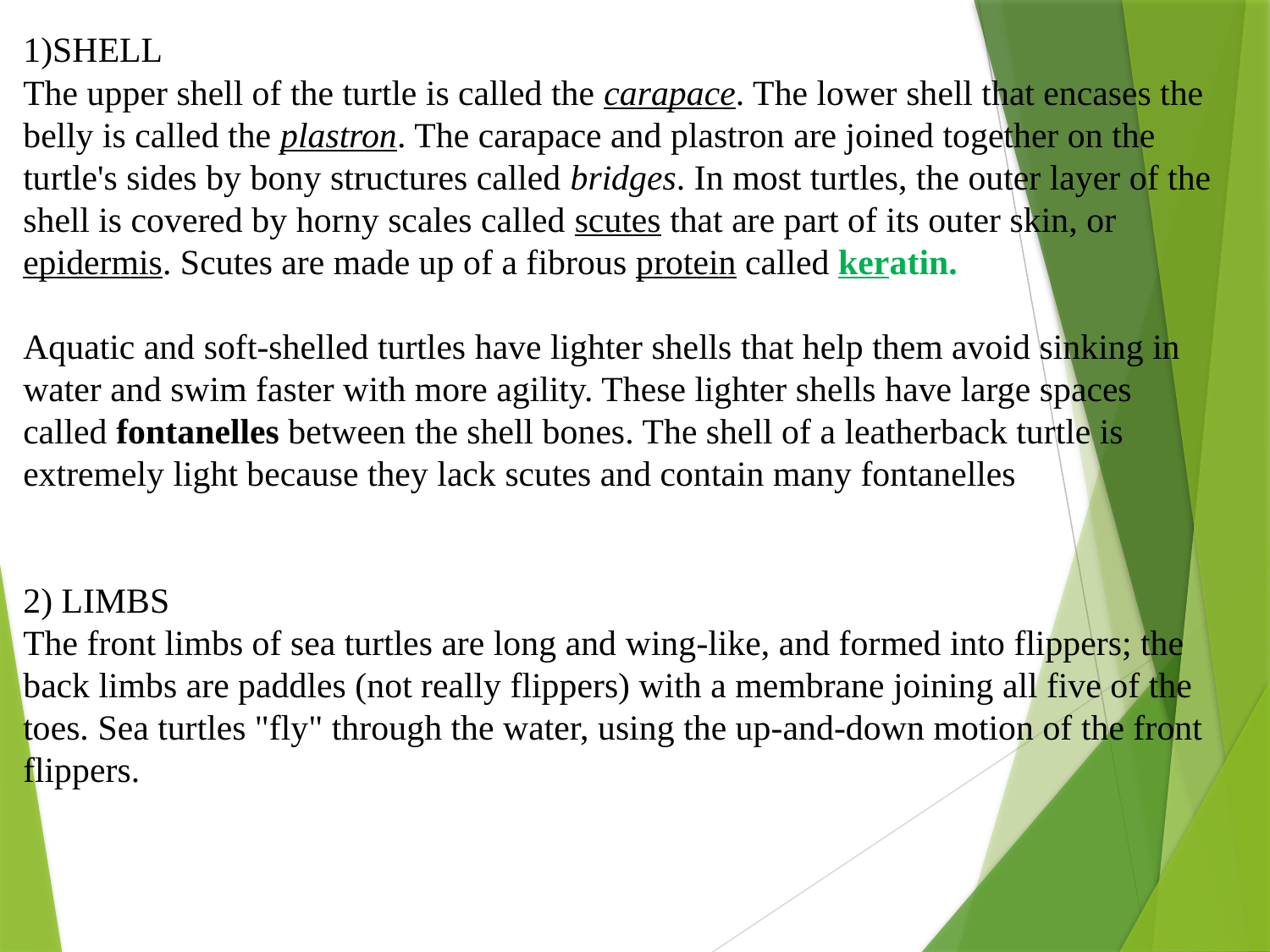

1)SHELL
The upper shell of the turtle is called the carapace. The lower shell that encases the belly is called the plastron. The carapace and plastron are joined together on the turtle's sides by bony structures called bridges. In most turtles, the outer layer of the shell is covered by horny scales called scutes that are part of its outer skin, or epidermis. Scutes are made up of a fibrous protein called keratin.

Aquatic and soft-shelled turtles have lighter shells that help them avoid sinking in water and swim faster with more agility. These lighter shells have large spaces called fontanelles between the shell bones. The shell of a leatherback turtle is extremely light because they lack scutes and contain many fontanelles

2) LIMBS
The front limbs of sea turtles are long and wing-like, and formed into flippers; the back limbs are paddles (not really flippers) with a membrane joining all five of the toes. Sea turtles "fly" through the water, using the up-and-down motion of the front flippers.